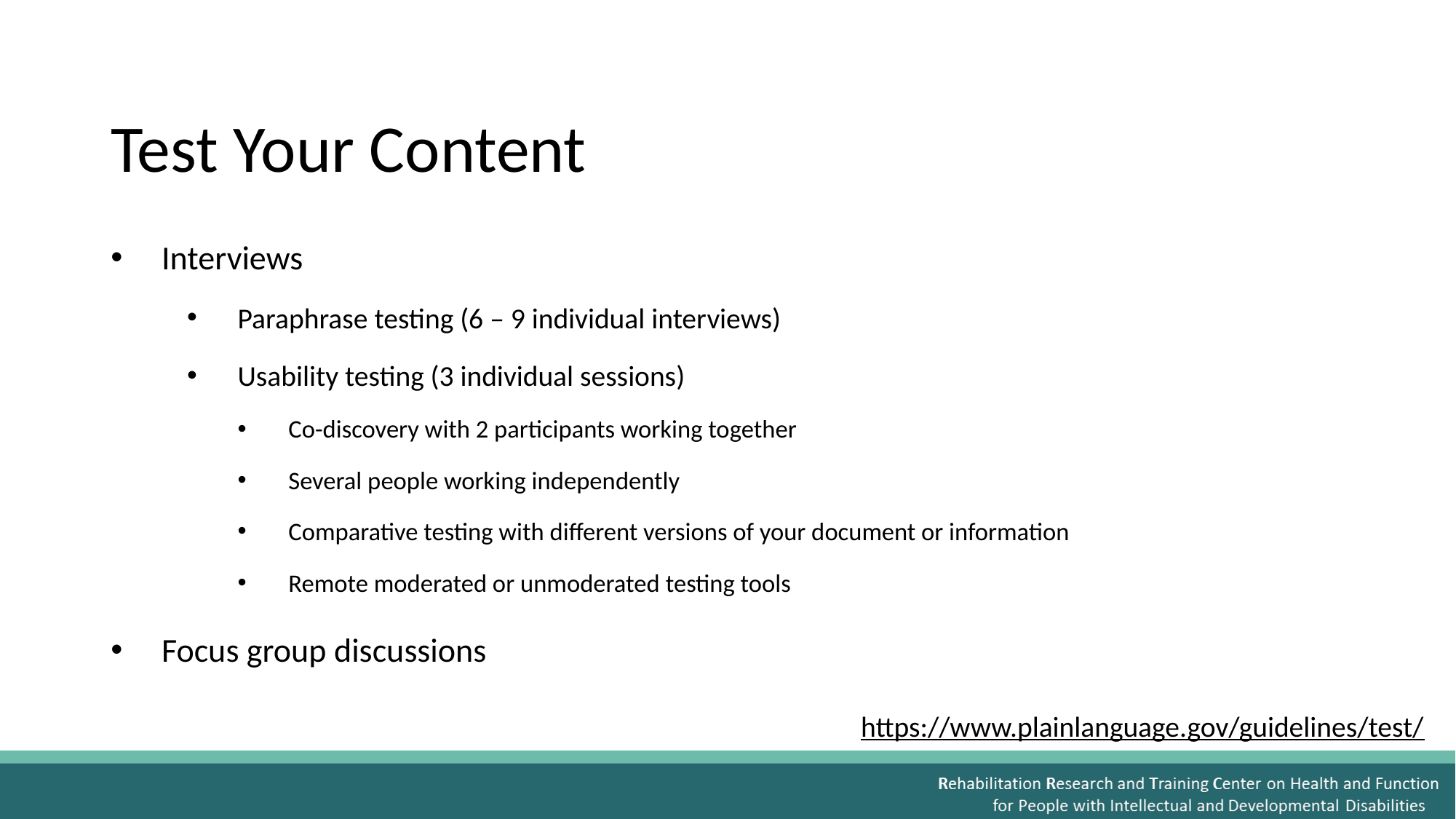

# Test Your Content
Interviews
Paraphrase testing (6 – 9 individual interviews)
Usability testing (3 individual sessions)
Co-discovery with 2 participants working together
Several people working independently
Comparative testing with different versions of your document or information
Remote moderated or unmoderated testing tools
Focus group discussions

https://www.plainlanguage.gov/guidelines/test/